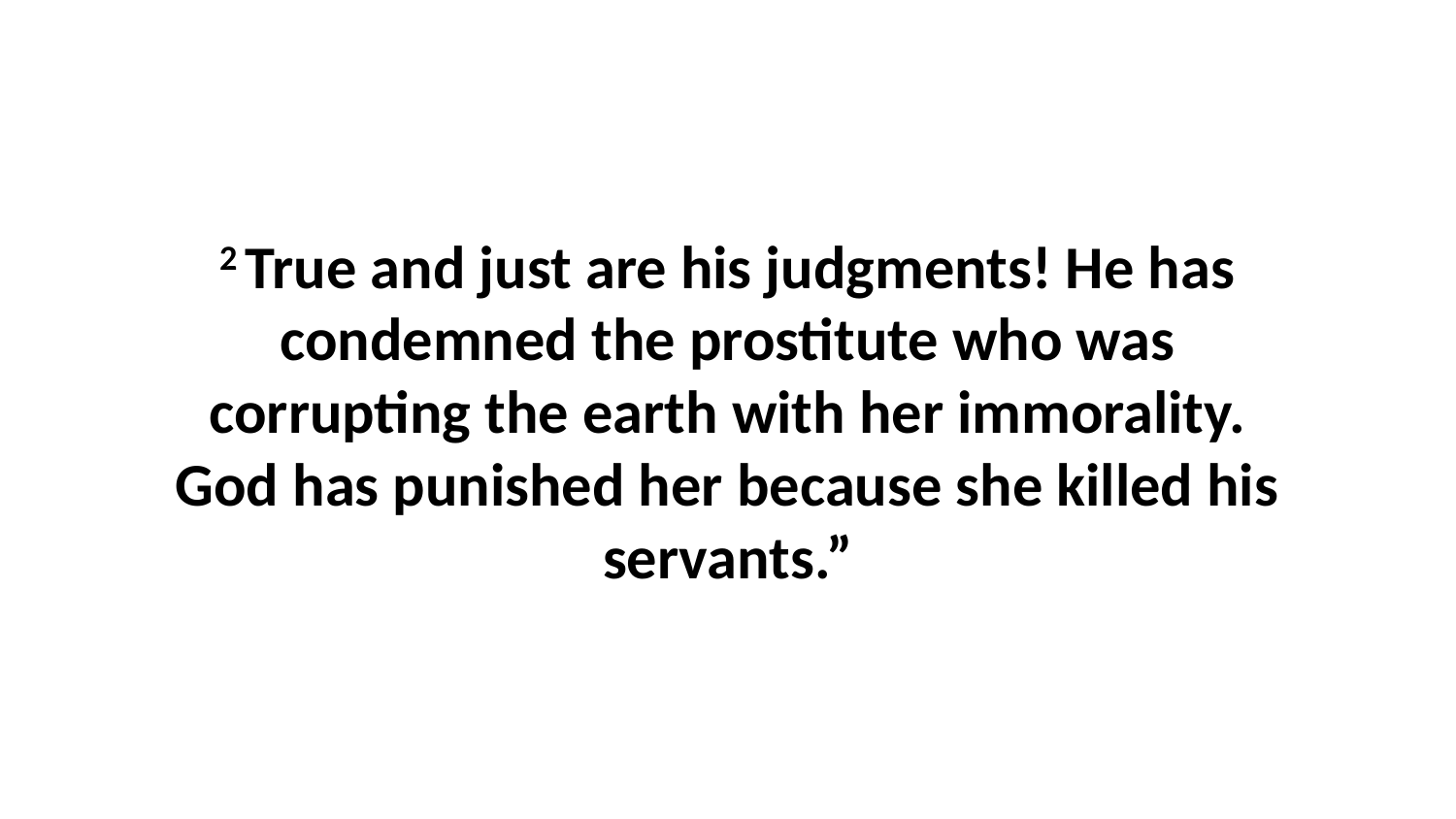

2 True and just are his judgments! He has condemned the prostitute who was corrupting the earth with her immorality. God has punished her because she killed his servants.”